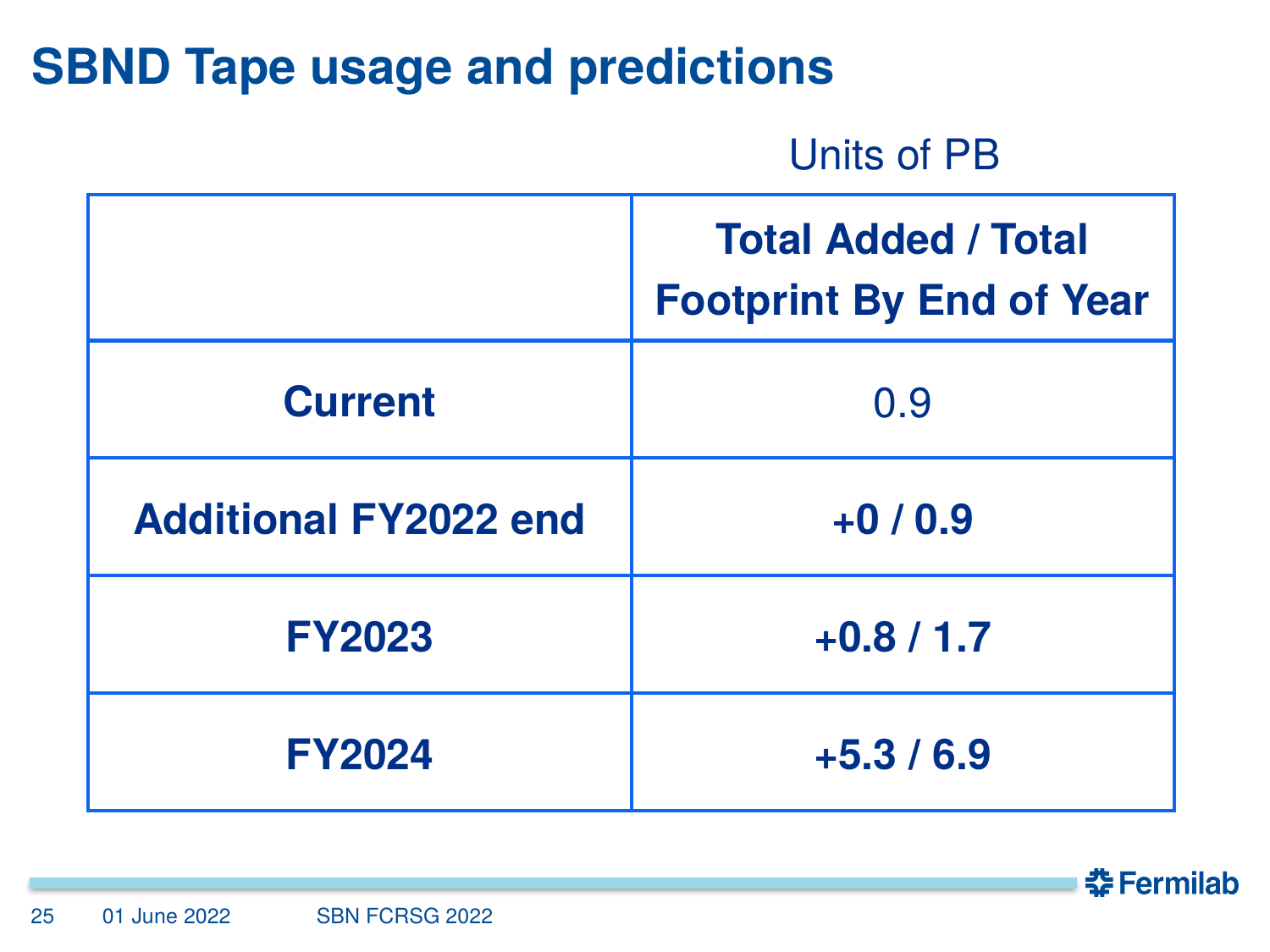

# SBND Tape usage and predictions
Units of PB
|  | Total Added / Total Footprint By End of Year |
| --- | --- |
| Current | 0.9 |
| Additional FY2022 end | +0 / 0.9 |
| FY2023 | +0.8 / 1.7 |
| FY2024 | +5.3 / 6.9 |
25
01 June 2022
SBN FCRSG 2022